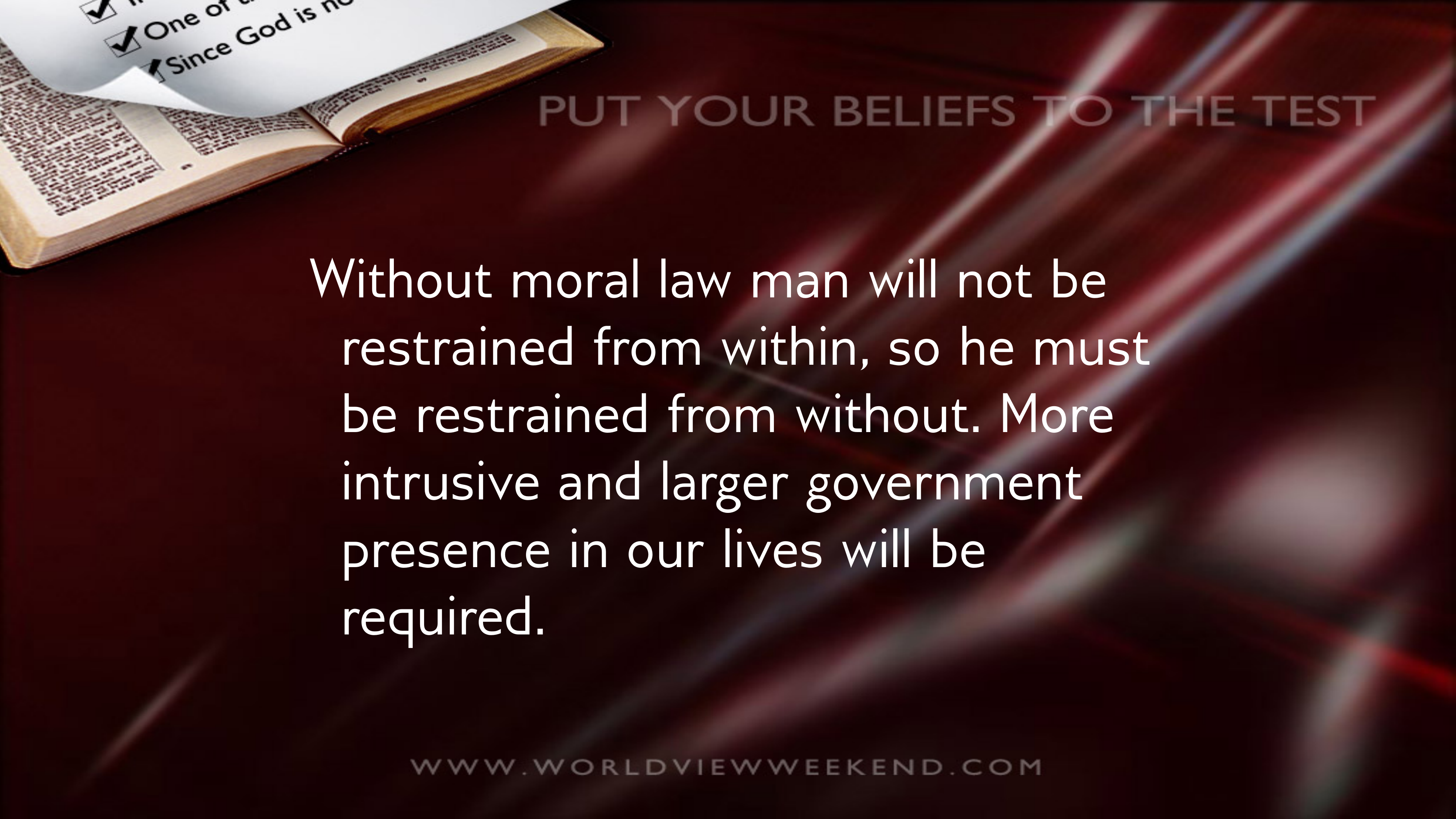

Without moral law man will not be restrained from within, so he must be restrained from without. More intrusive and larger government presence in our lives will be required.